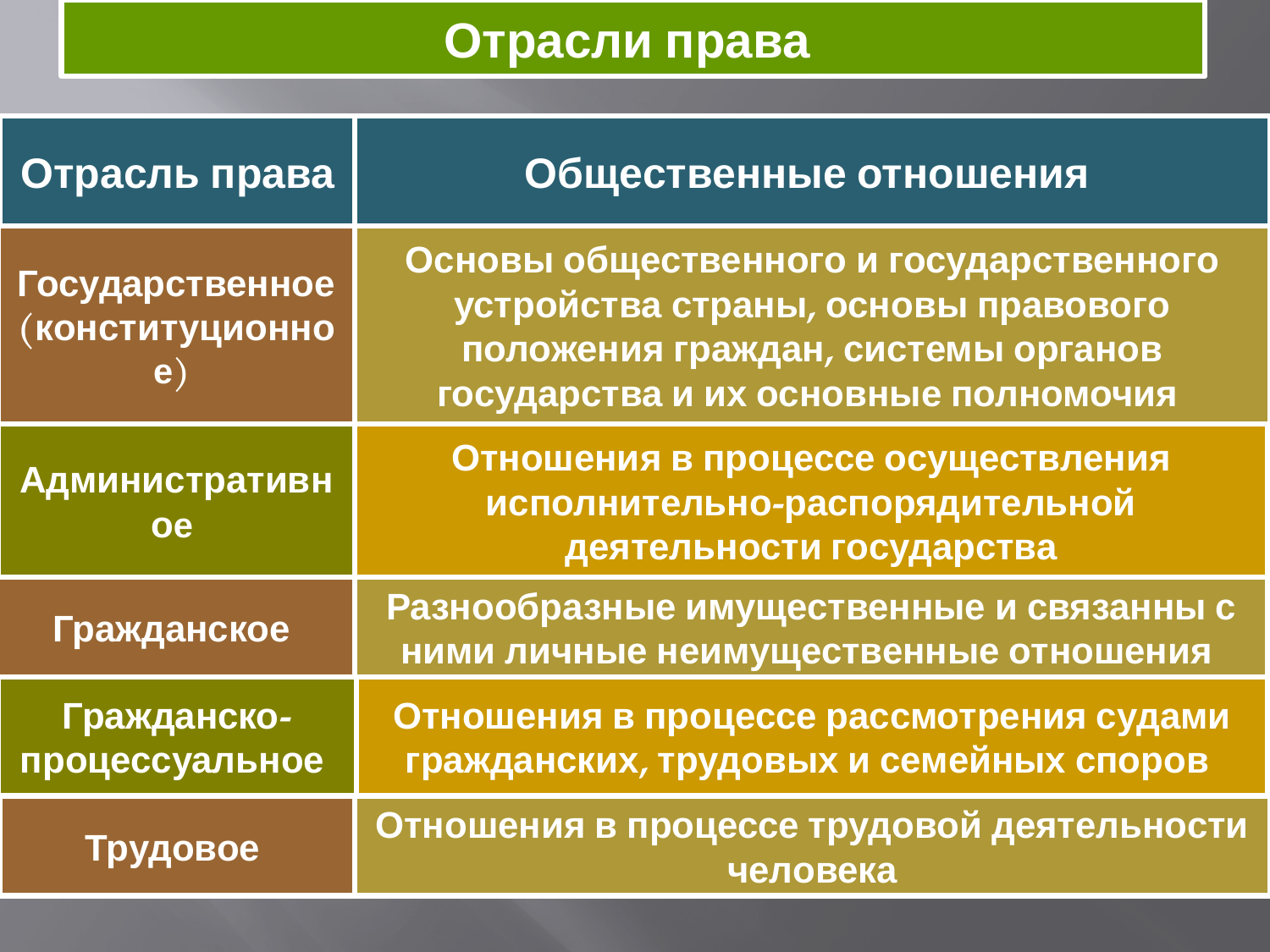

Отрасли права
#
Отрасль права
Общественные отношения
Государственное (конституционное)
Основы общественного и государственного устройства страны, основы правового положения граждан, системы органов государства и их основные полномочия
Административное
Отношения в процессе осуществления исполнительно-распорядительной деятельности государства
Гражданское
Разнообразные имущественные и связанны с ними личные неимущественные отношения
Отношения в процессе рассмотрения судами гражданских, трудовых и семейных споров
Гражданско-процессуальное
Трудовое
Отношения в процессе трудовой деятельности человека